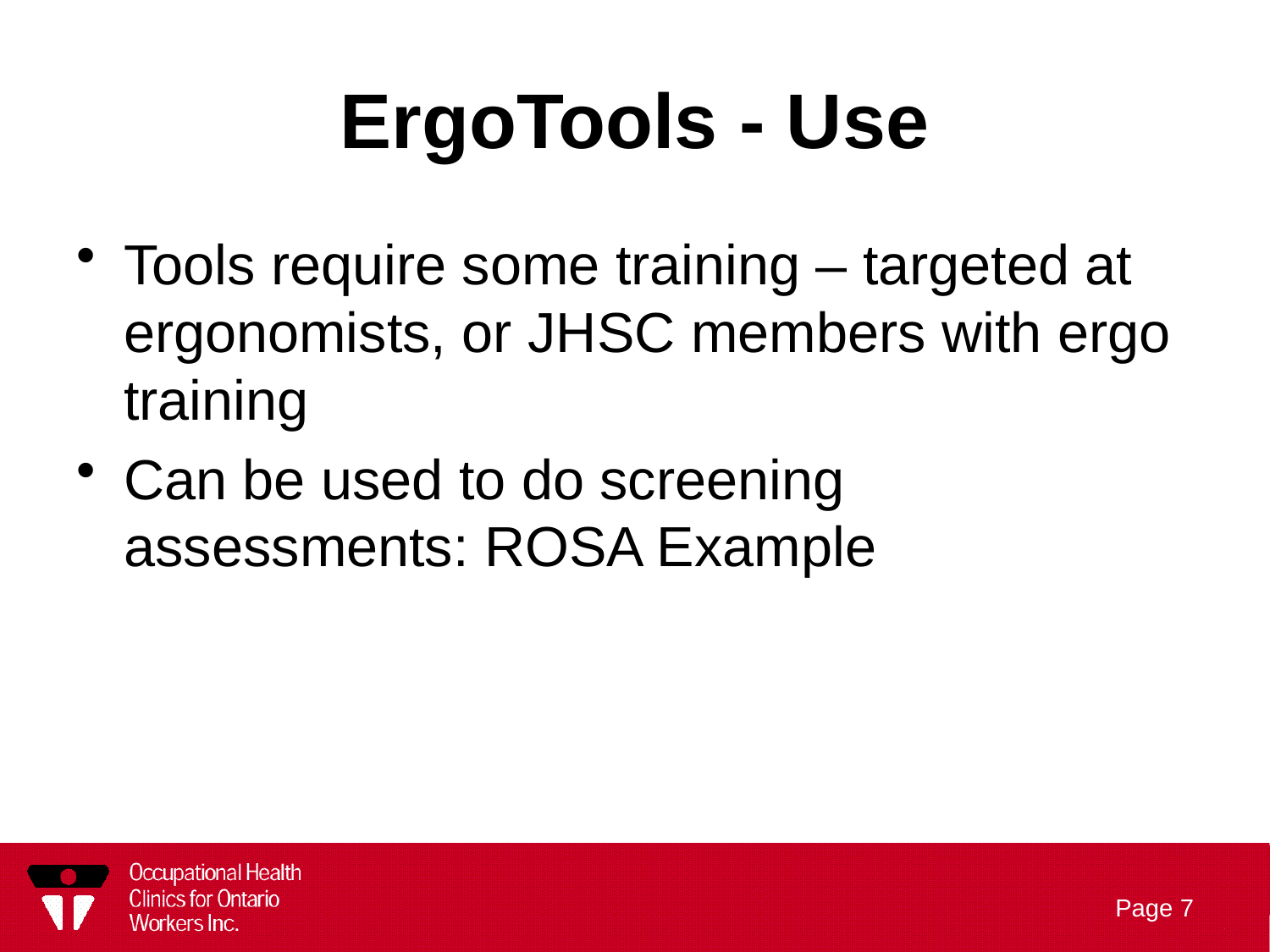

# ErgoTools - Use
Tools require some training – targeted at ergonomists, or JHSC members with ergo training
Can be used to do screening assessments: ROSA Example
Page 7